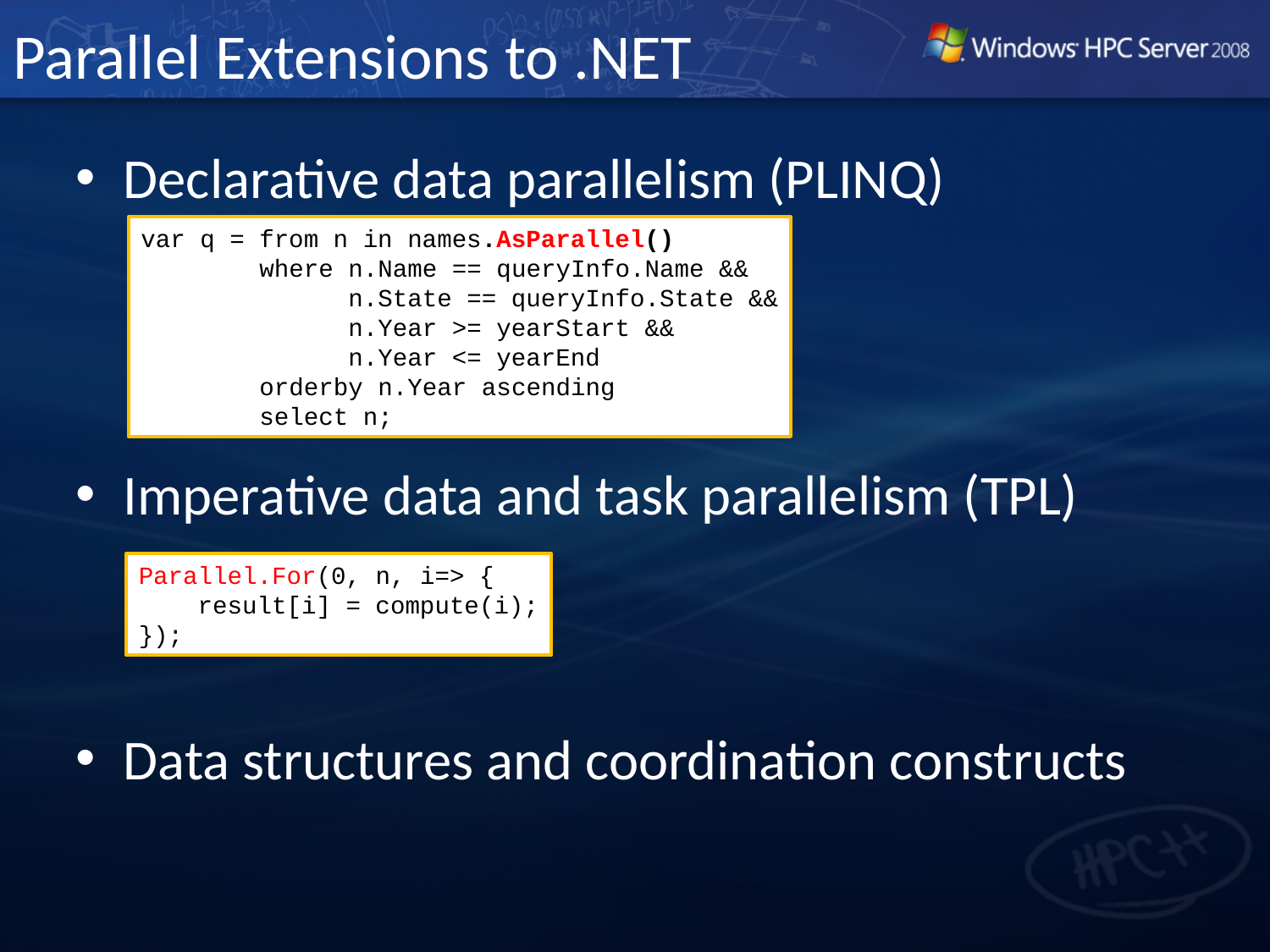

# Parallel Extensions to .NET
Declarative data parallelism (PLINQ)

Imperative data and task parallelism (TPL)

Data structures and coordination constructs

var q = from n in names.AsParallel()
        where n.Name == queryInfo.Name &&
              n.State == queryInfo.State &&
              n.Year >= yearStart &&
              n.Year <= yearEnd
        orderby n.Year ascending
        select n;
Parallel.For(0, n, i=> {
    result[i] = compute(i);
});